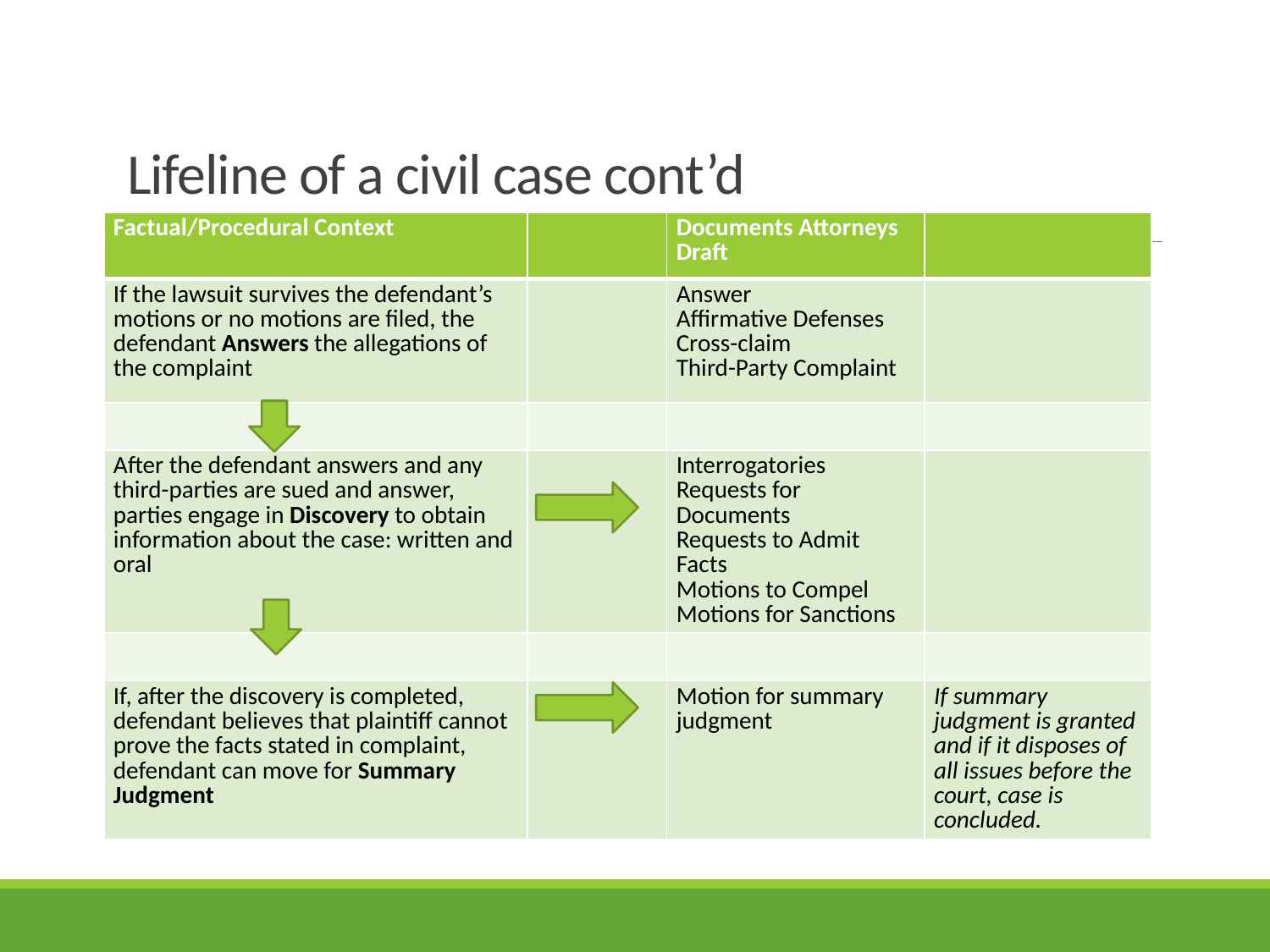

# Lifeline of a civil case cont’d
| Factual/Procedural Context |  | Documents Attorneys Draft |  |
| --- | --- | --- | --- |
| If the lawsuit survives the defendant’s motions or no motions are filed, the defendant Answers the allegations of the complaint |  | Answer Affirmative Defenses Cross-claim Third-Party Complaint |  |
|  |  |  |  |
| After the defendant answers and any third-parties are sued and answer, parties engage in Discovery to obtain information about the case: written and oral |  | Interrogatories Requests for Documents Requests to Admit Facts Motions to Compel Motions for Sanctions |  |
|  |  |  |  |
| If, after the discovery is completed, defendant believes that plaintiff cannot prove the facts stated in complaint, defendant can move for Summary Judgment |  | Motion for summary judgment | If summary judgment is granted and if it disposes of all issues before the court, case is concluded. |